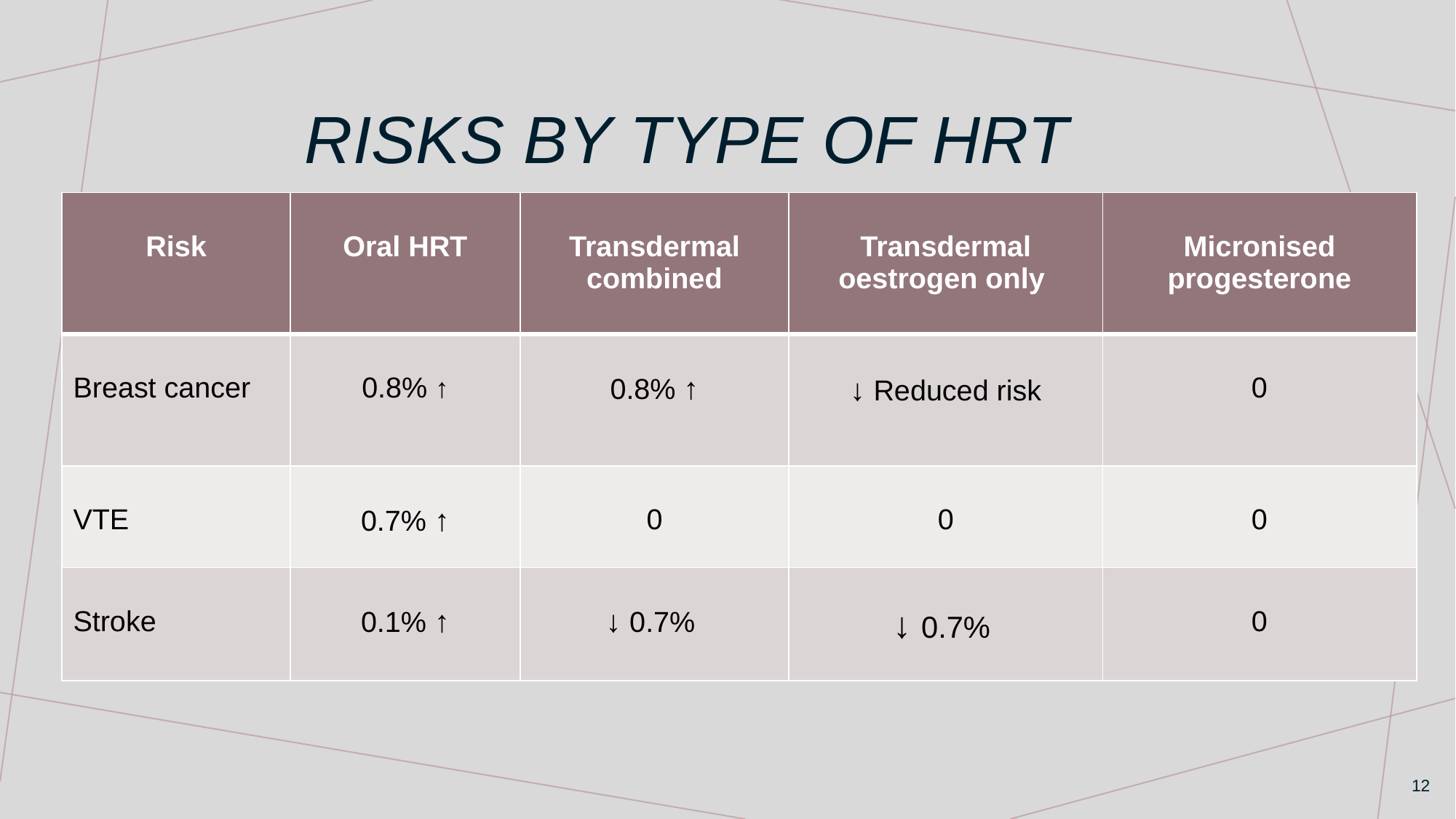

# Risks by type of hrt
| Risk | Oral HRT | Transdermal combined | Transdermal oestrogen only | Micronised progesterone |
| --- | --- | --- | --- | --- |
| Breast cancer | 0.8% ↑ | 0.8% ↑ | ↓ Reduced risk | 0 |
| VTE | 0.7% ↑ | 0 | 0 | 0 |
| Stroke | 0.1% ↑ | ↓ 0.7% | ↓ 0.7% | 0 |

12